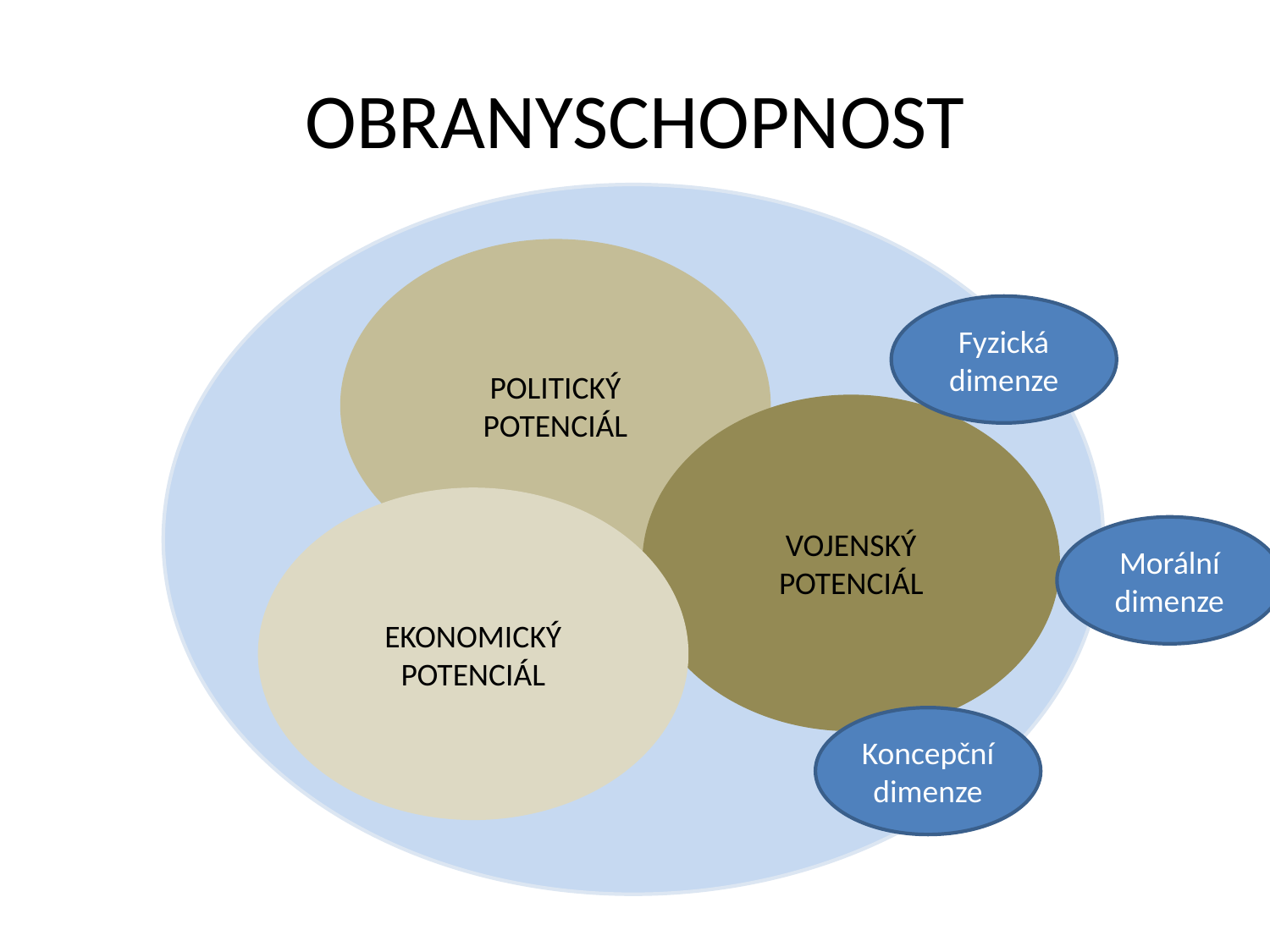

# OBRANYSCHOPNOST

POLITICKÝ
POTENCIÁL
VOJENSKÝ POTENCIÁL
EKONOMICKÝ POTENCIÁL
Fyzická dimenze
Morální
dimenze
Koncepční dimenze